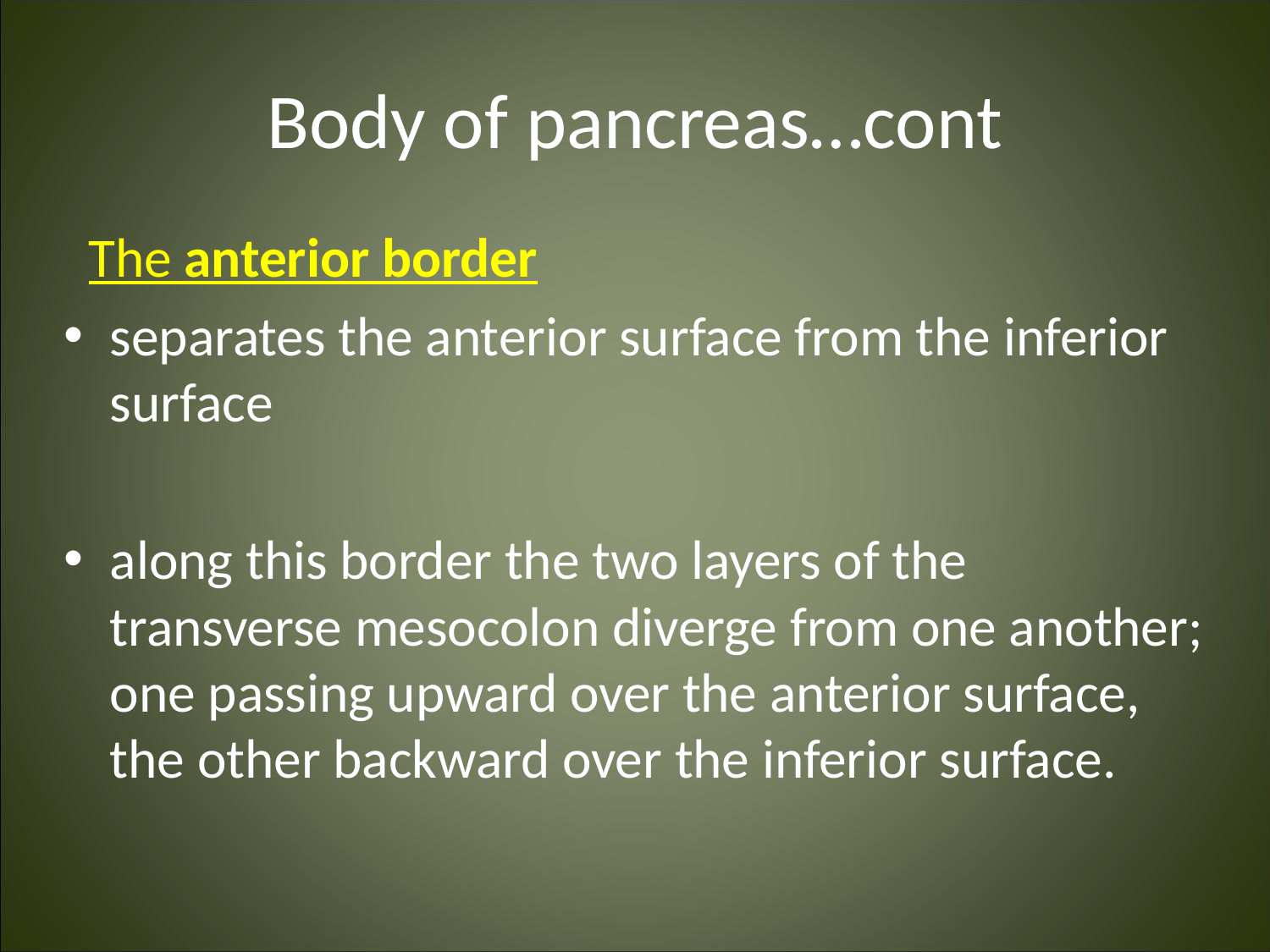

Body of pancreas…cont
  The anterior border
separates the anterior surface from the inferior surface

along this border the two layers of the transverse mesocolon diverge from one another; one passing upward over the anterior surface, the other backward over the inferior surface.